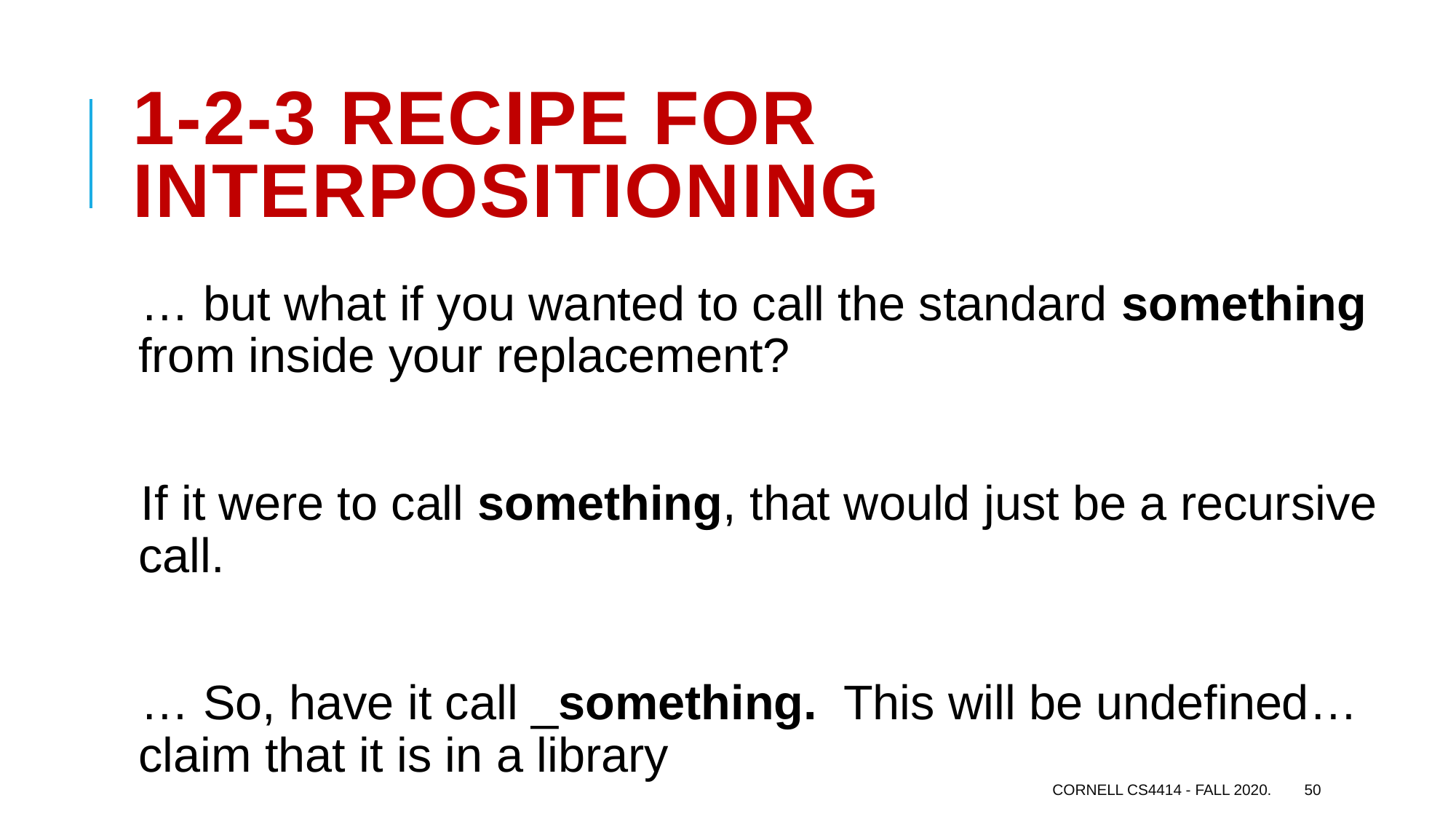

# 1-2-3 Recipe for Interpositioning
… but what if you wanted to call the standard something from inside your replacement?

If it were to call something, that would just be a recursive call.

… So, have it call _something.  This will be undefined… claim that it is in a library
Cornell CS4414 - Fall 2020.
50